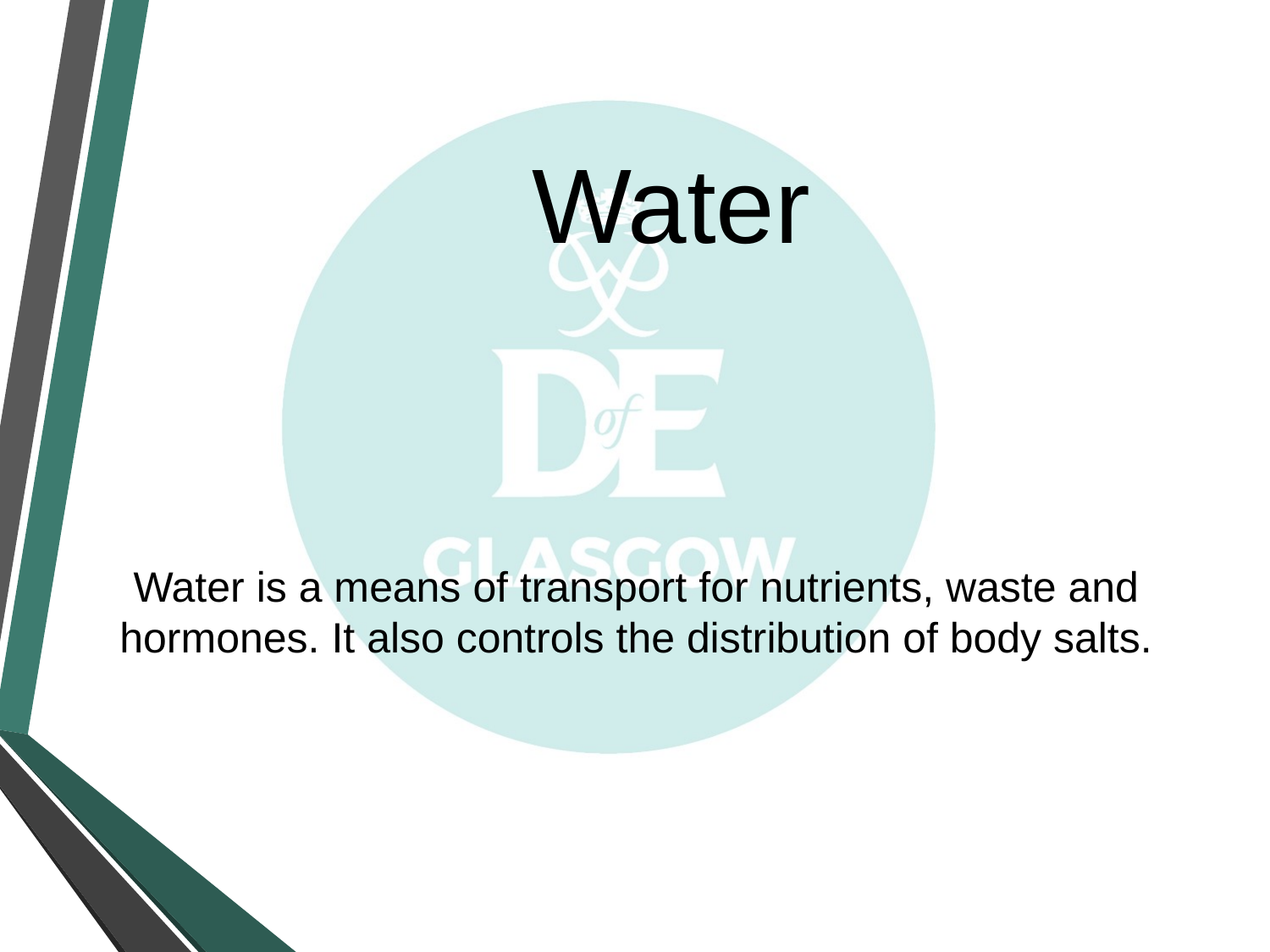

# Water
Water is a means of transport for nutrients, waste and hormones. It also controls the distribution of body salts.